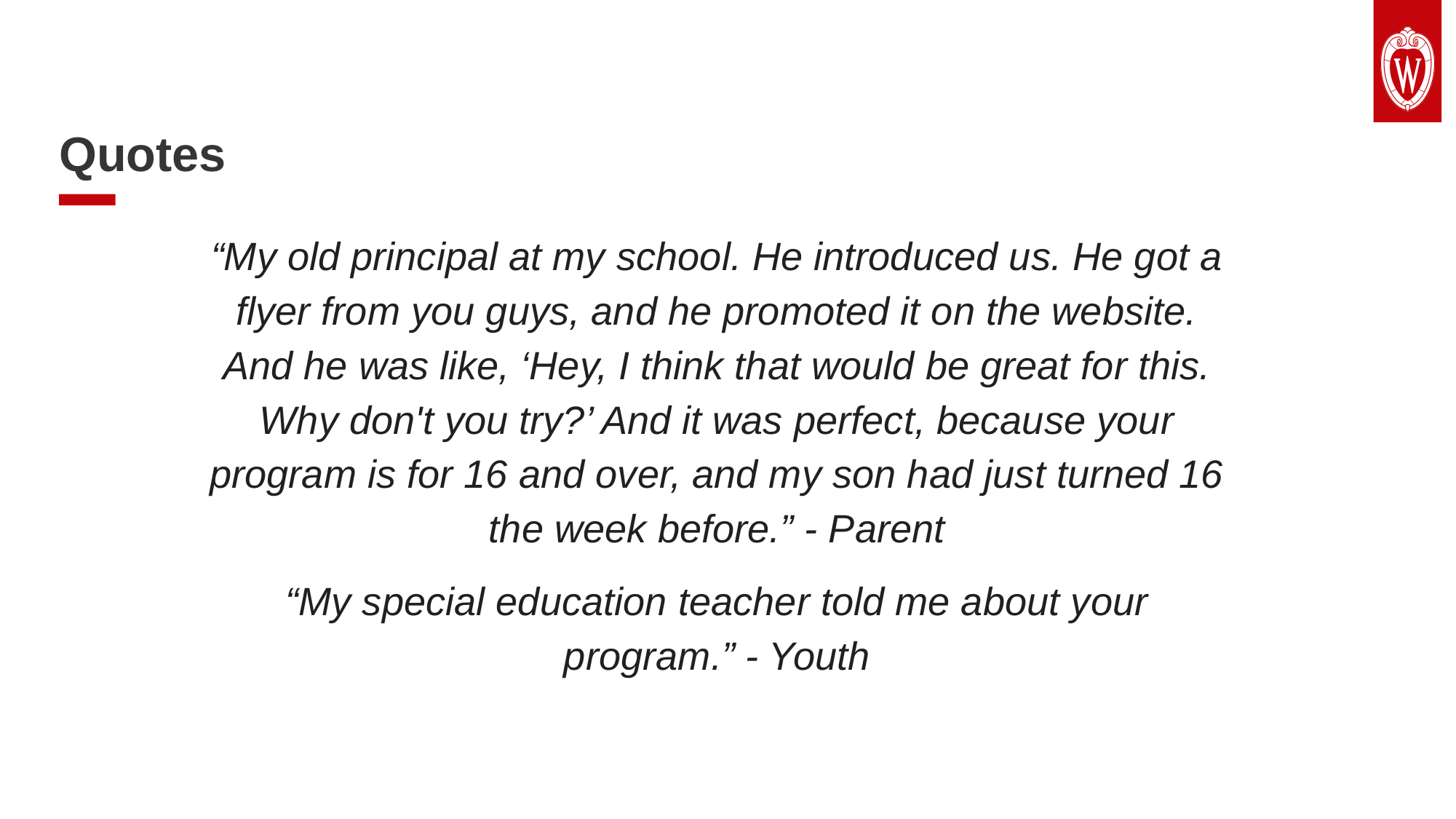

# Quotes
“My old principal at my school. He introduced us. He got a flyer from you guys, and he promoted it on the website. And he was like, ‘Hey, I think that would be great for this. Why don't you try?’ And it was perfect, because your program is for 16 and over, and my son had just turned 16 the week before.” - Parent
“My special education teacher told me about your program.” - Youth